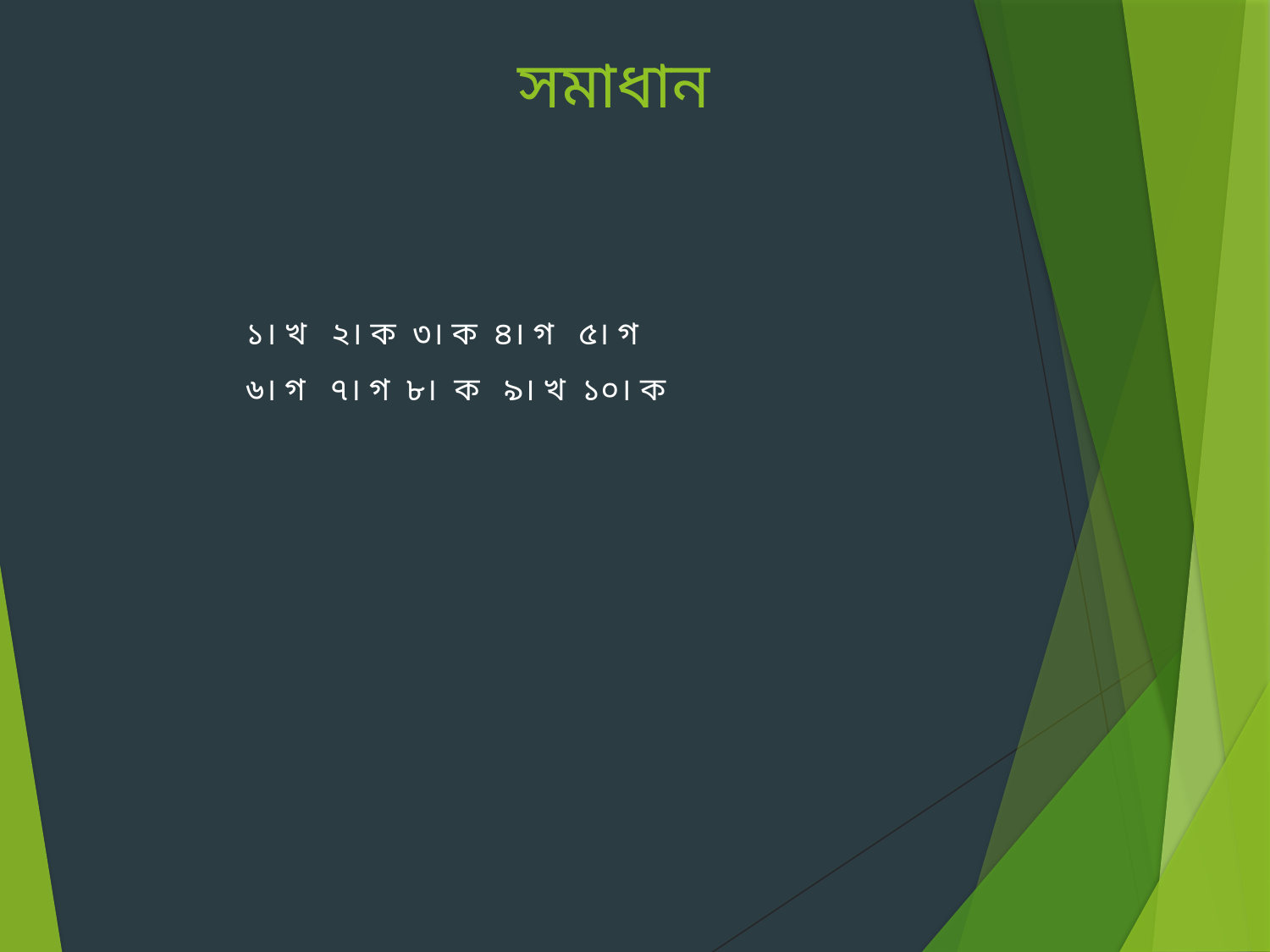

# সমাধান
১। খ   ২। ক  ৩। ক  ৪। গ   ৫। গ
৬। গ   ৭। গ  ৮।  ক   ৯। খ  ১০। ক